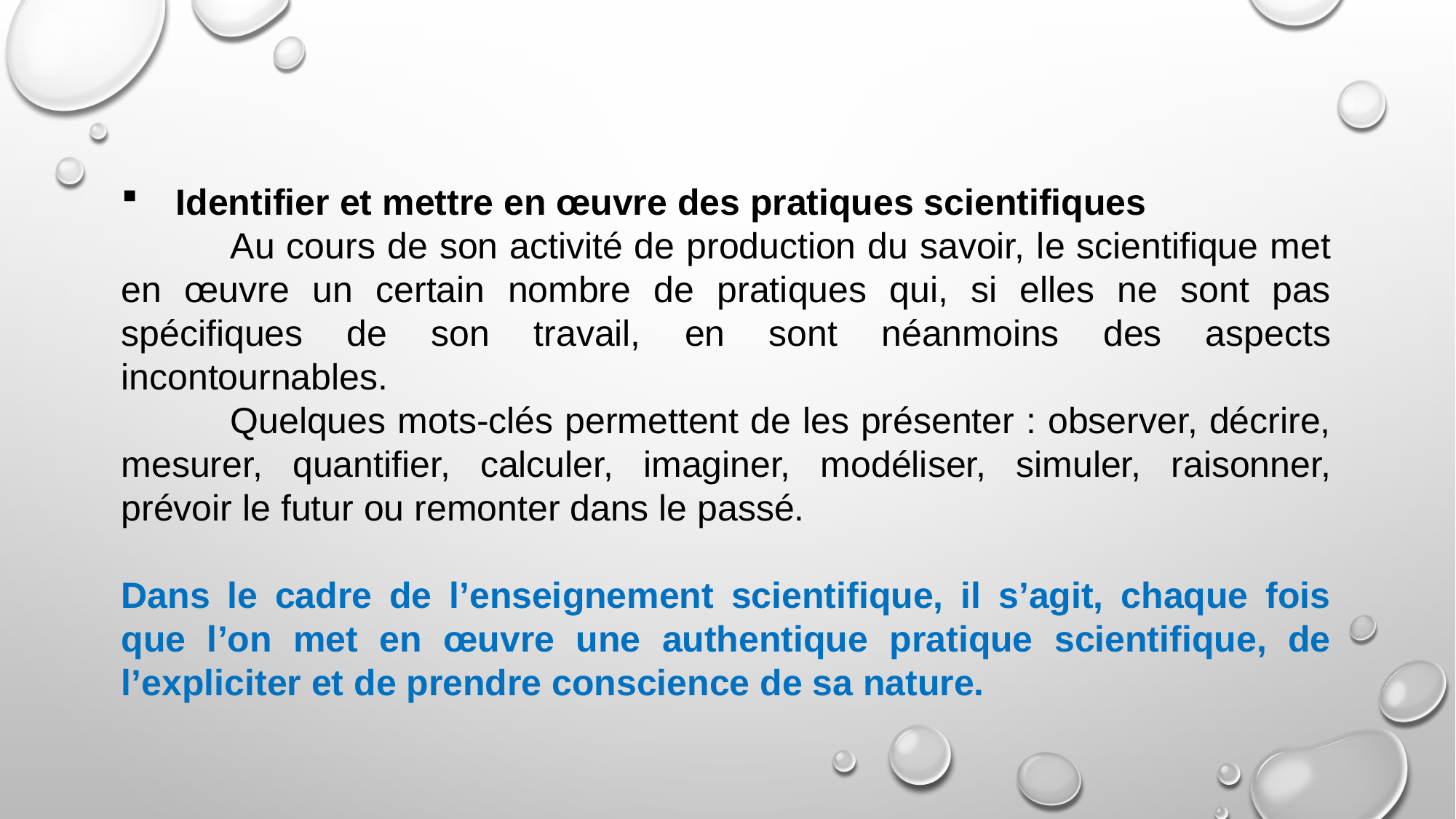

Identifier et mettre en œuvre des pratiques scientifiques
	Au cours de son activité de production du savoir, le scientifique met en œuvre un certain nombre de pratiques qui, si elles ne sont pas spécifiques de son travail, en sont néanmoins des aspects incontournables.
	Quelques mots-clés permettent de les présenter : observer, décrire, mesurer, quantifier, calculer, imaginer, modéliser, simuler, raisonner, prévoir le futur ou remonter dans le passé.

Dans le cadre de l’enseignement scientifique, il s’agit, chaque fois que l’on met en œuvre une authentique pratique scientifique, de l’expliciter et de prendre conscience de sa nature.